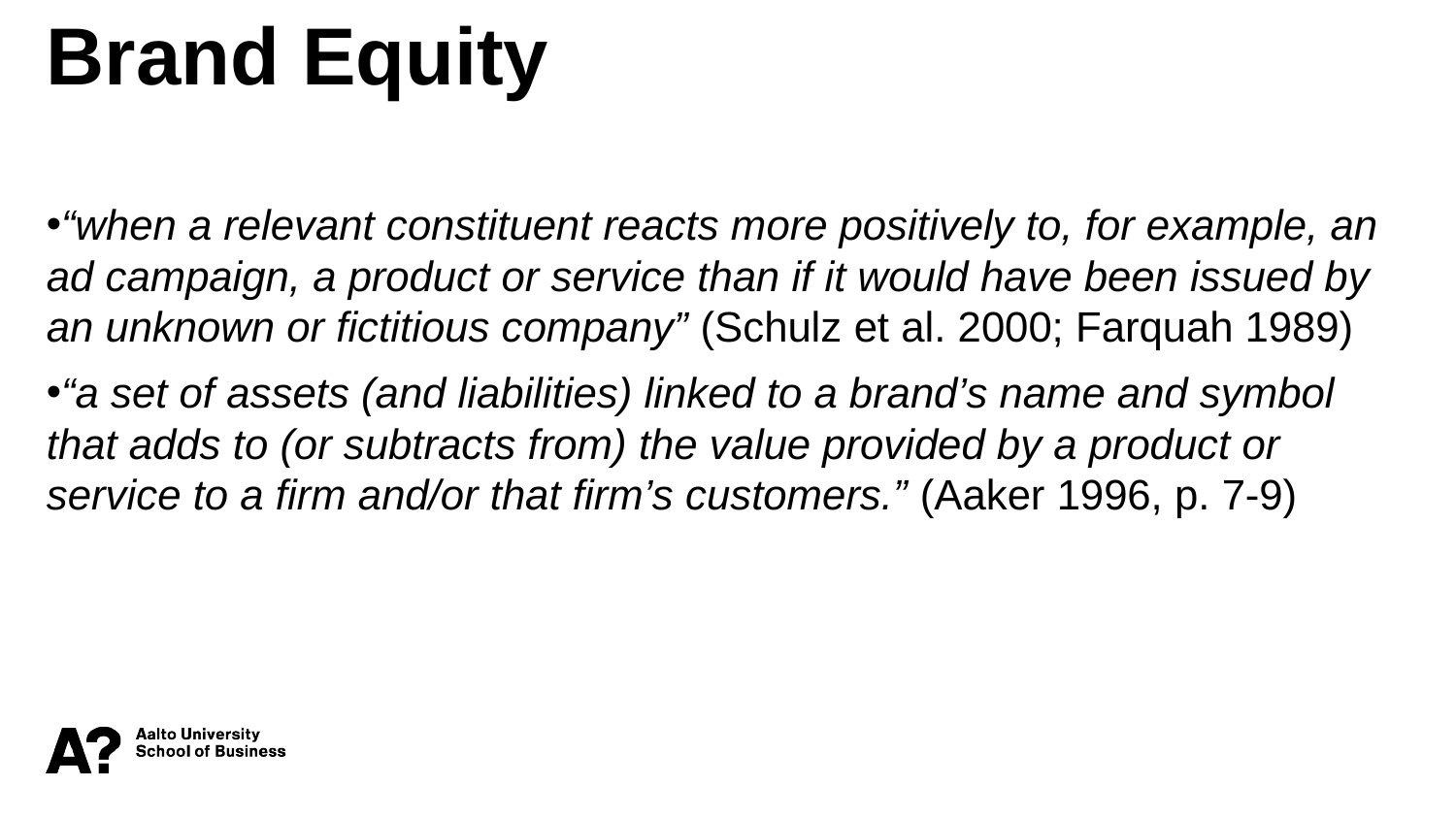

Brand Equity
“when a relevant constituent reacts more positively to, for example, an ad campaign, a product or service than if it would have been issued by an unknown or fictitious company” (Schulz et al. 2000; Farquah 1989)​
“a set of assets (and liabilities) linked to a brand’s name and symbol that adds to (or subtracts from) the value provided by a product or service to a firm and/or that firm’s customers.” (Aaker 1996, p. 7-9)​